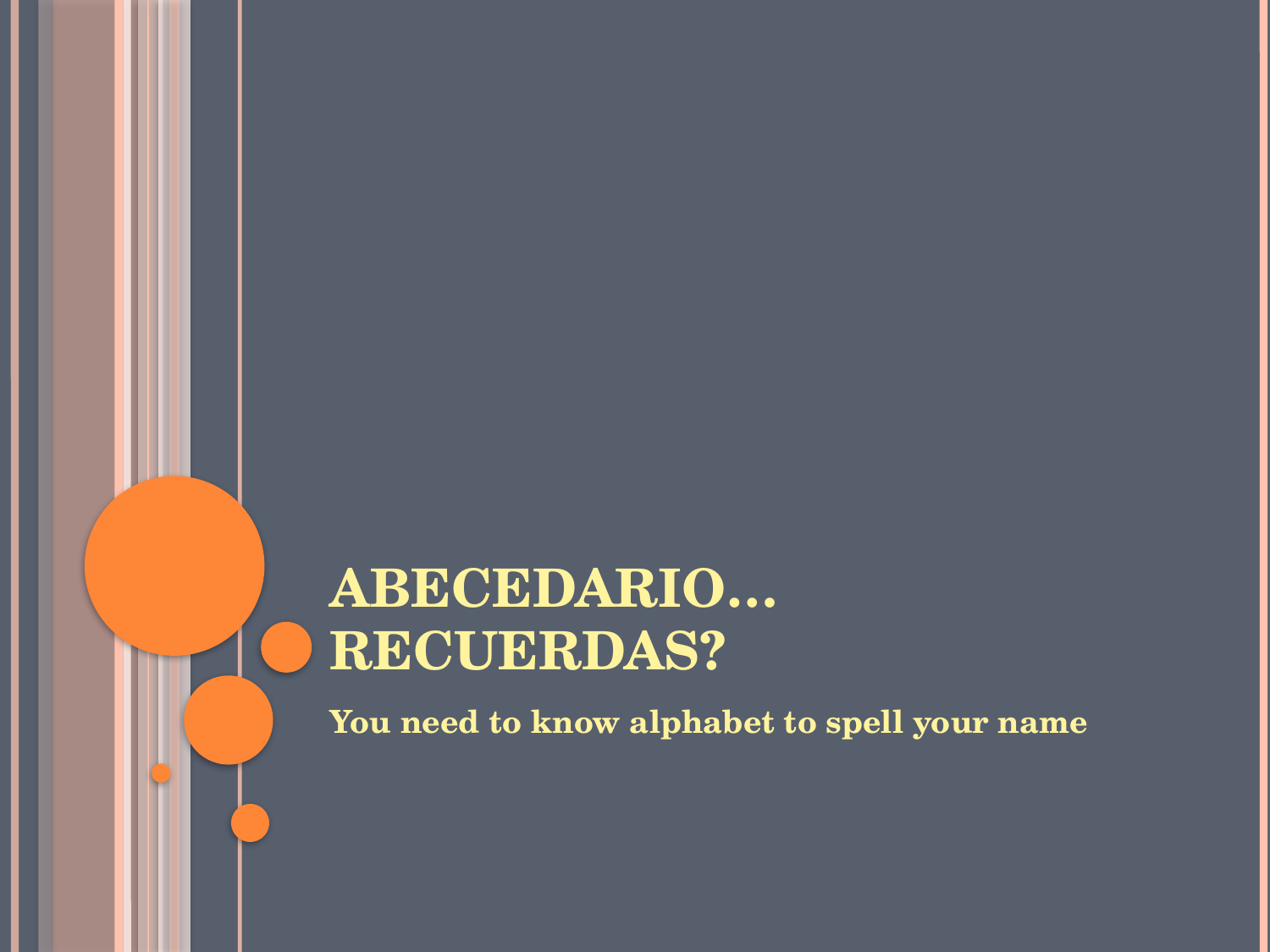

# Abecedario…Recuerdas?
You need to know alphabet to spell your name